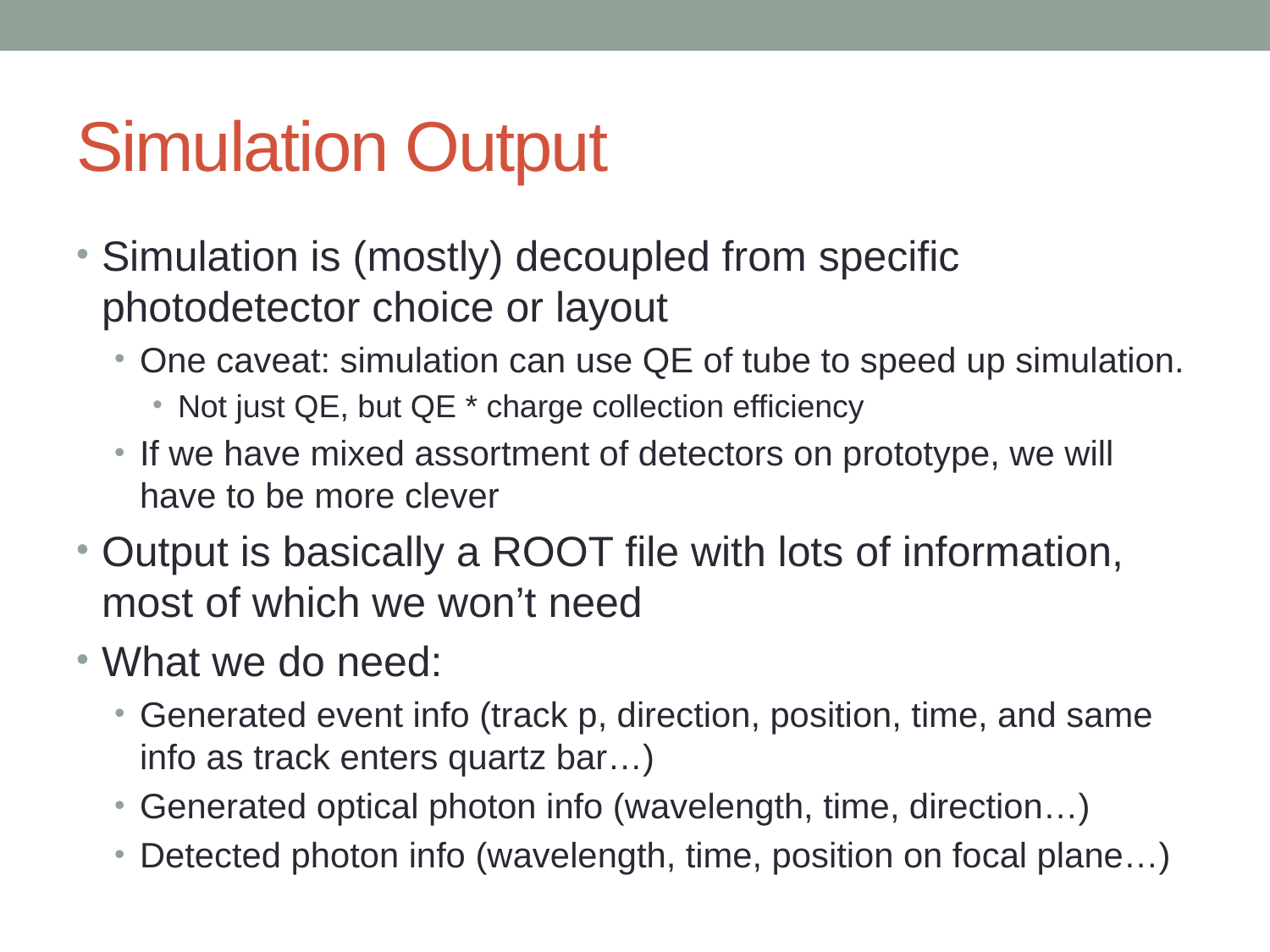

# Simulation Output
Simulation is (mostly) decoupled from specific photodetector choice or layout
One caveat: simulation can use QE of tube to speed up simulation.
Not just QE, but QE * charge collection efficiency
If we have mixed assortment of detectors on prototype, we will have to be more clever
Output is basically a ROOT file with lots of information, most of which we won’t need
What we do need:
Generated event info (track p, direction, position, time, and same info as track enters quartz bar…)
Generated optical photon info (wavelength, time, direction…)
Detected photon info (wavelength, time, position on focal plane…)